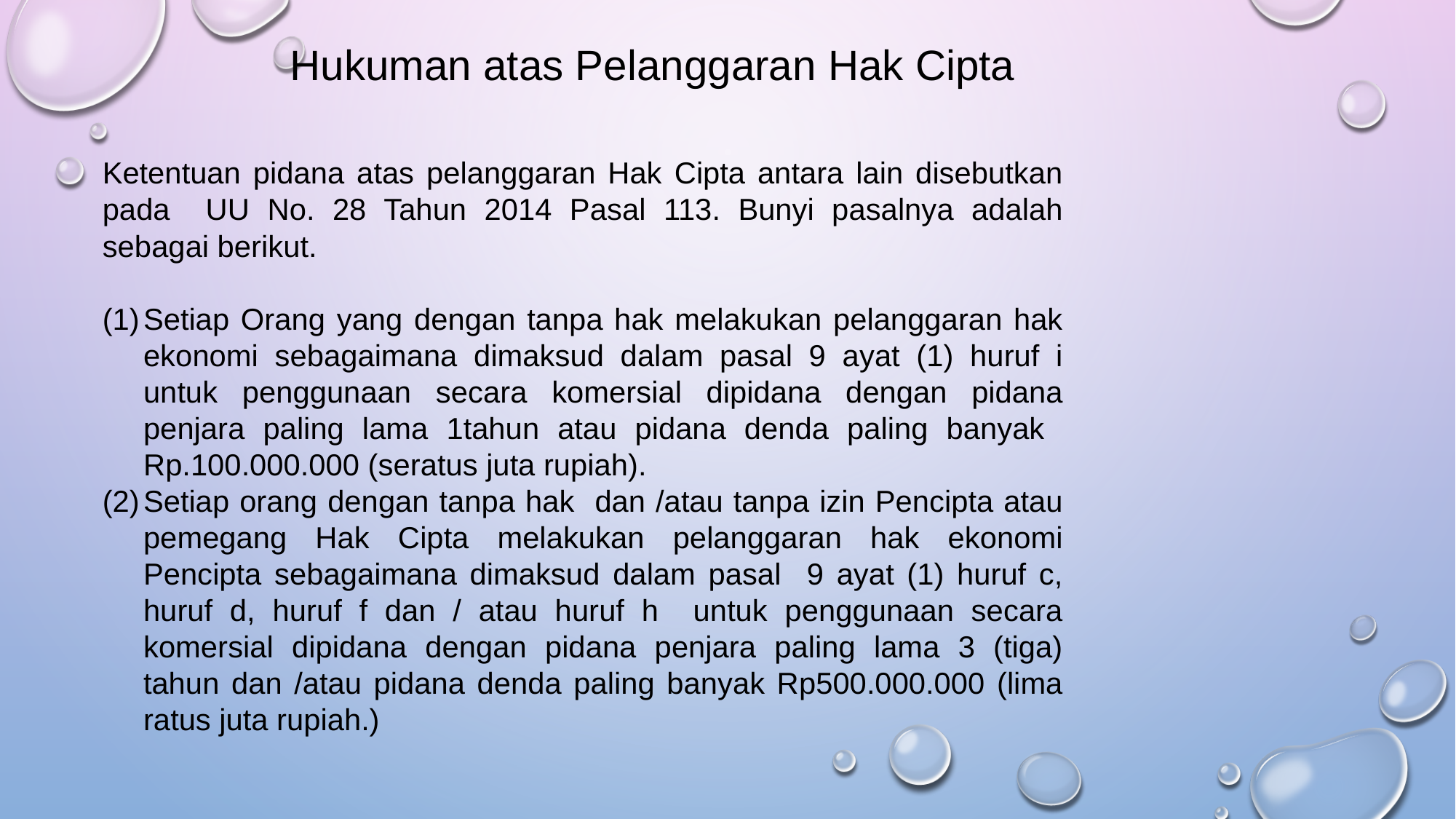

Hukuman atas Pelanggaran Hak Cipta
Ketentuan pidana atas pelanggaran Hak Cipta antara lain disebutkan pada  UU No. 28 Tahun 2014 Pasal 113. Bunyi pasalnya adalah sebagai berikut.

Setiap Orang yang dengan tanpa hak melakukan pelanggaran hak ekonomi sebagaimana dimaksud dalam pasal 9 ayat (1) huruf i untuk penggunaan secara komersial dipidana dengan pidana penjara paling lama 1tahun atau pidana denda paling banyak  Rp.100.000.000 (seratus juta rupiah).
Setiap orang dengan tanpa hak  dan /atau tanpa izin Pencipta atau pemegang Hak Cipta melakukan pelanggaran hak ekonomi Pencipta sebagaimana dimaksud dalam pasal  9 ayat (1) huruf c, huruf d, huruf f dan / atau huruf h  untuk penggunaan secara komersial dipidana dengan pidana penjara paling lama 3 (tiga) tahun dan /atau pidana denda paling banyak Rp500.000.000 (lima ratus juta rupiah.)